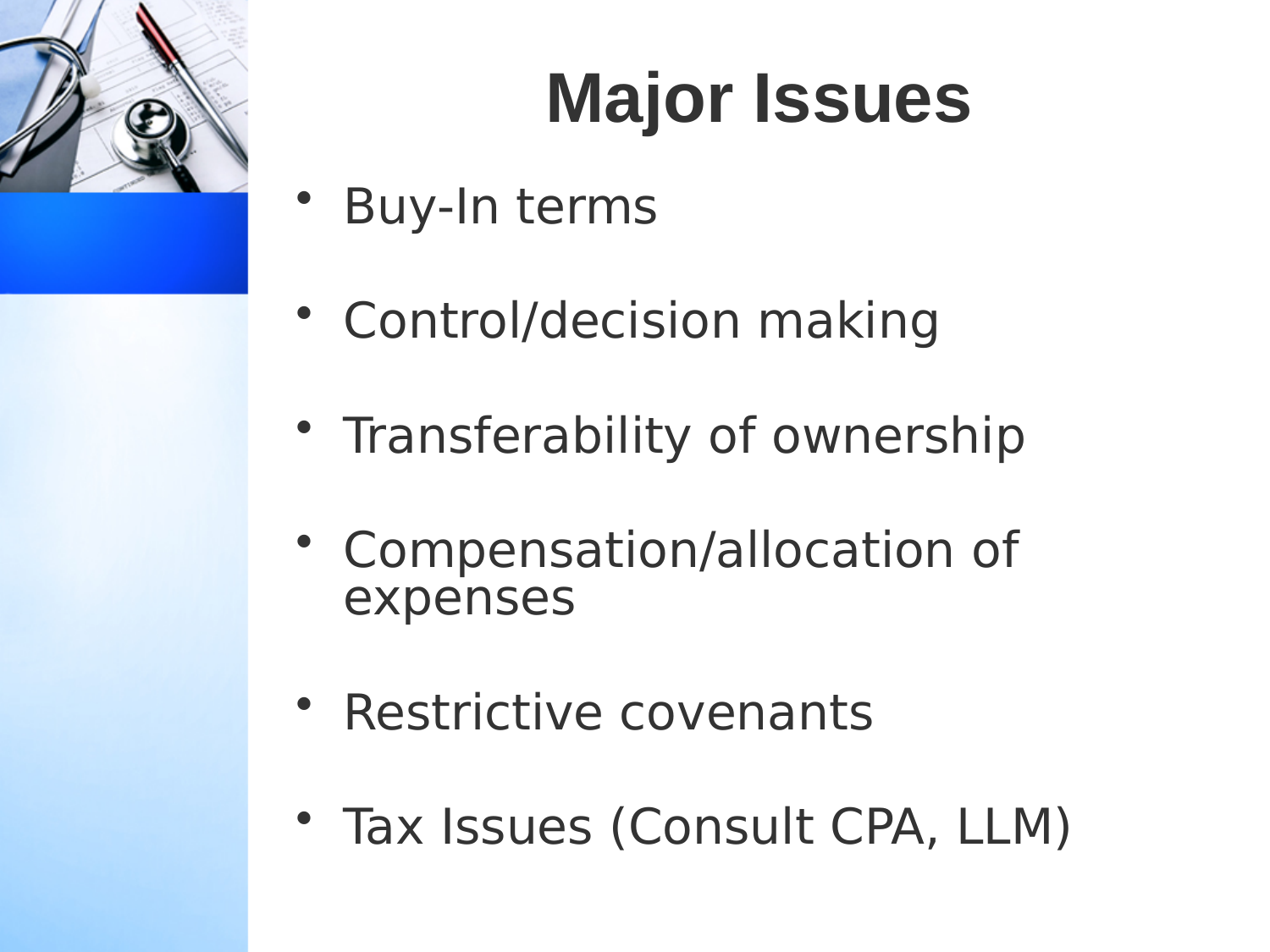

# Major Issues
Buy-In terms

Control/decision making

Transferability of ownership

Compensation/allocation of expenses

Restrictive covenants

Tax Issues (Consult CPA, LLM)